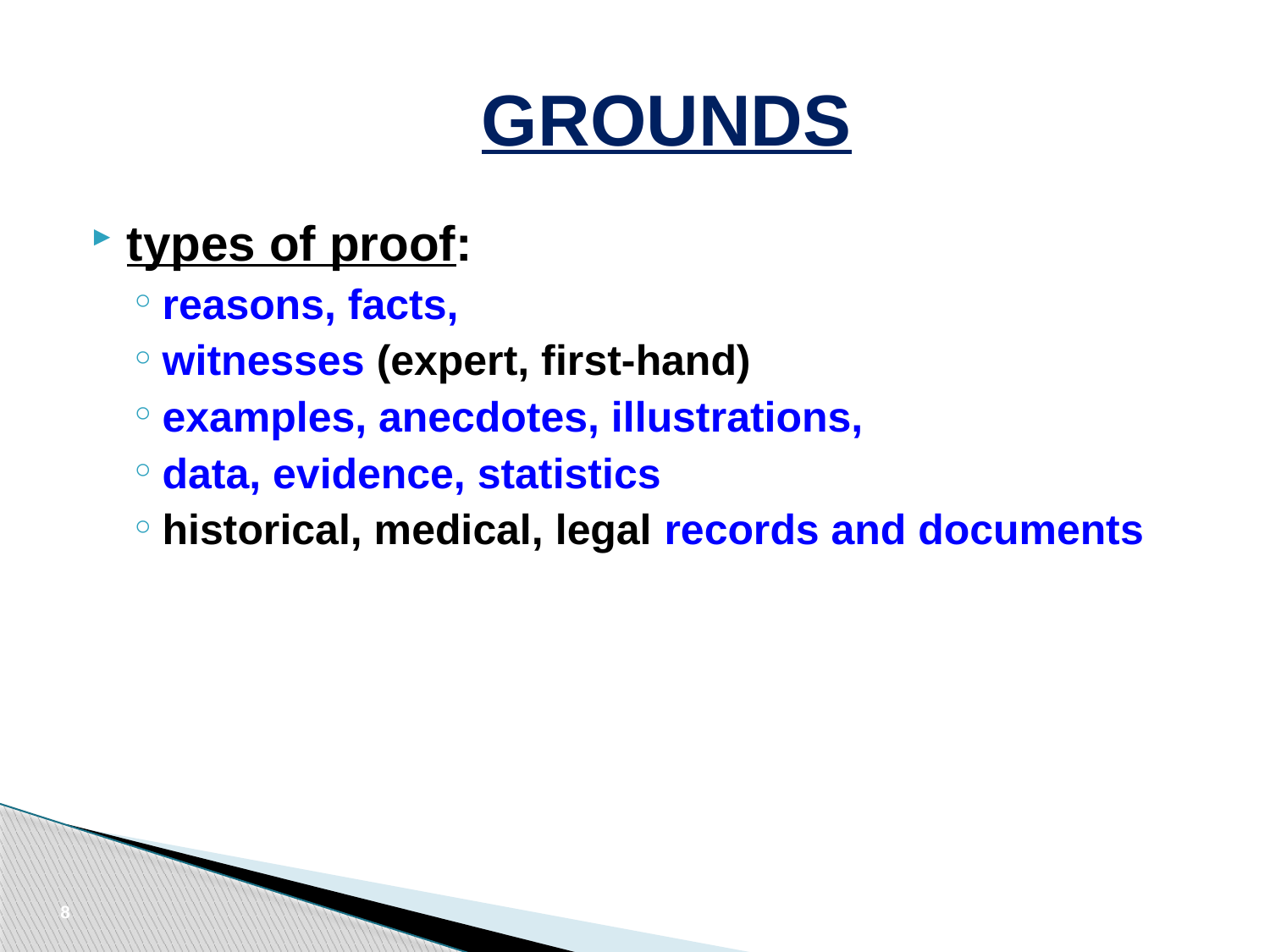

# GROUNDS
types of proof:
reasons, facts,
witnesses (expert, first-hand)
examples, anecdotes, illustrations,
data, evidence, statistics
historical, medical, legal records and documents

8